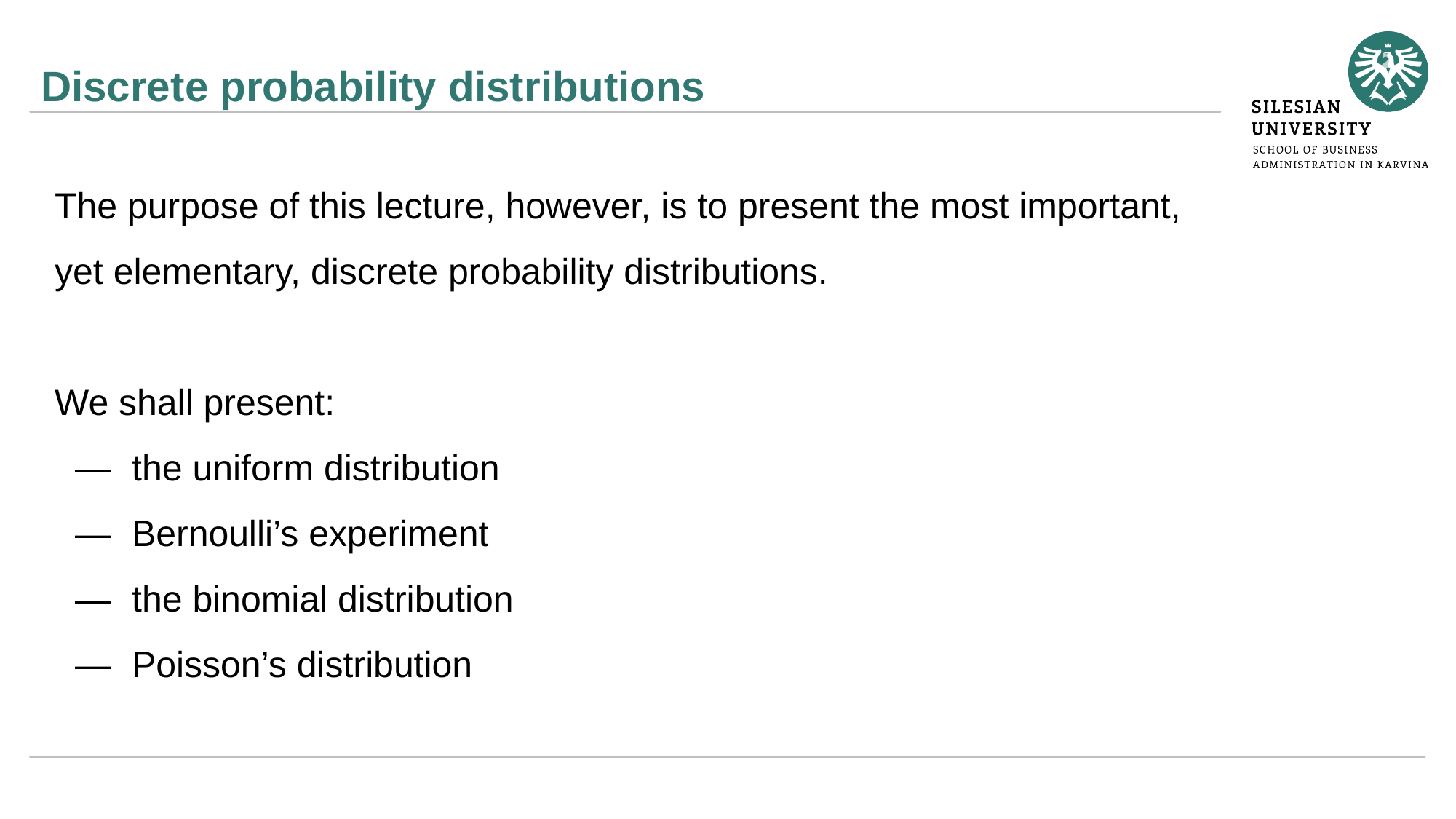

# Discrete probability distributions
The purpose of this lecture, however, is to present the most important,
yet elementary, discrete probability distributions.

We shall present:
  —  the uniform distribution
  —  Bernoulli’s experiment
  —  the binomial distribution
  —  Poisson’s distribution